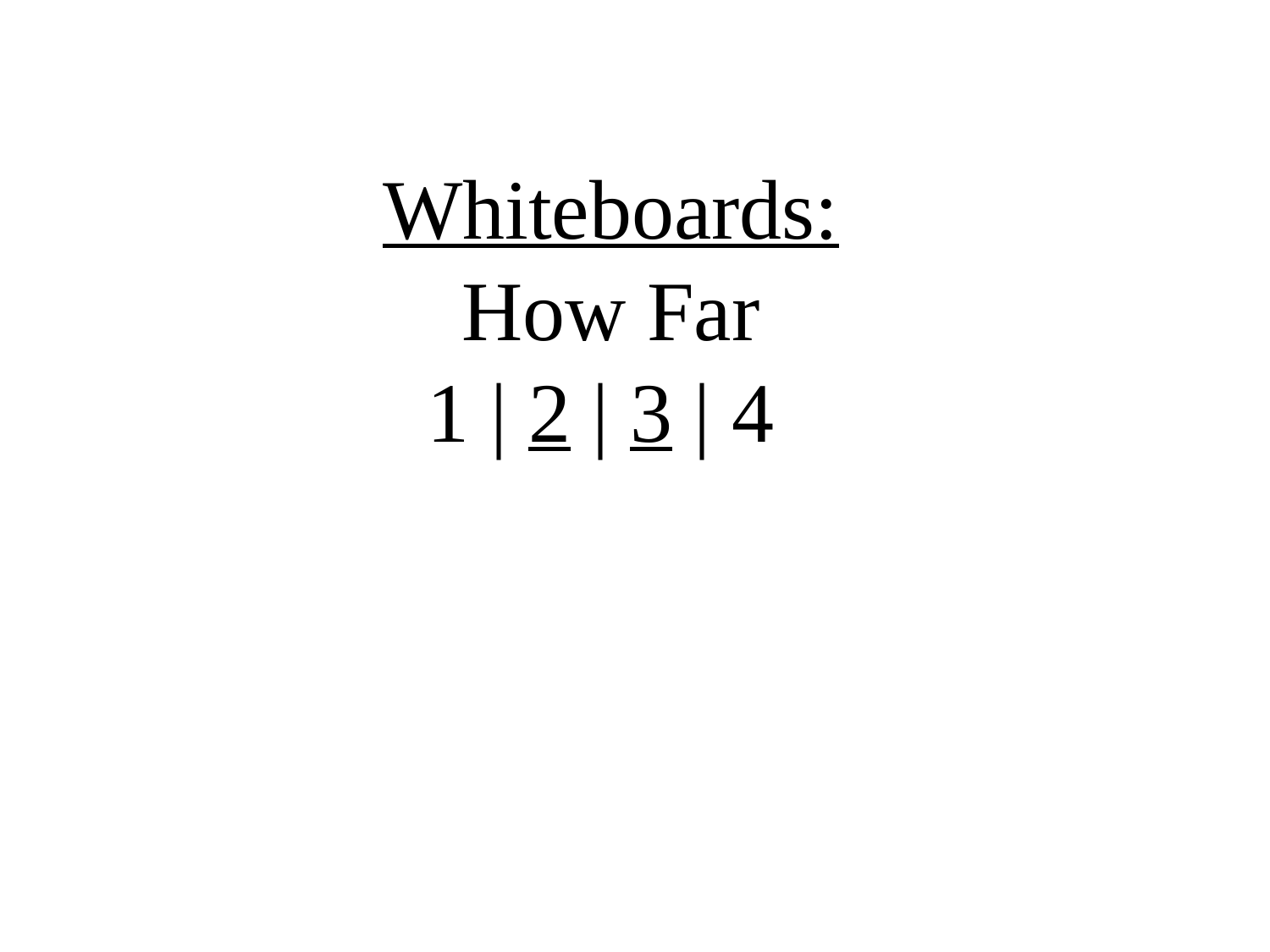

Whiteboards:
How Far
1 | 2 | 3 | 4